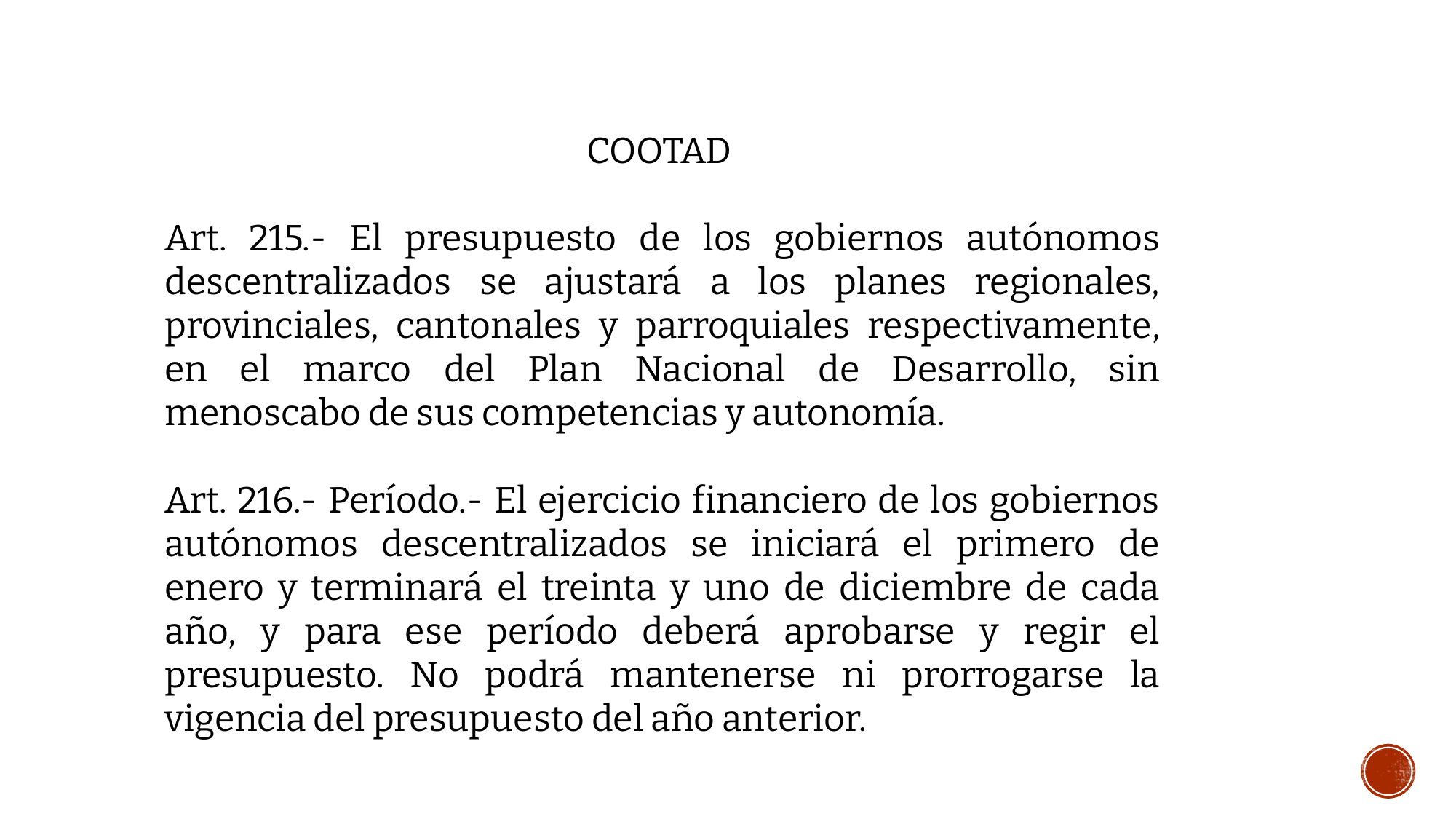

COOTAD

Art. 215.- El presupuesto de los gobiernos autónomos descentralizados se ajustará a los planes regionales, provinciales, cantonales y parroquiales respectivamente, en el marco del Plan Nacional de Desarrollo, sin menoscabo de sus competencias y autonomía.

Art. 216.- Período.- El ejercicio financiero de los gobiernos autónomos descentralizados se iniciará el primero de enero y terminará el treinta y uno de diciembre de cada año, y para ese período deberá aprobarse y regir el presupuesto. No podrá mantenerse ni prorrogarse la vigencia del presupuesto del año anterior.